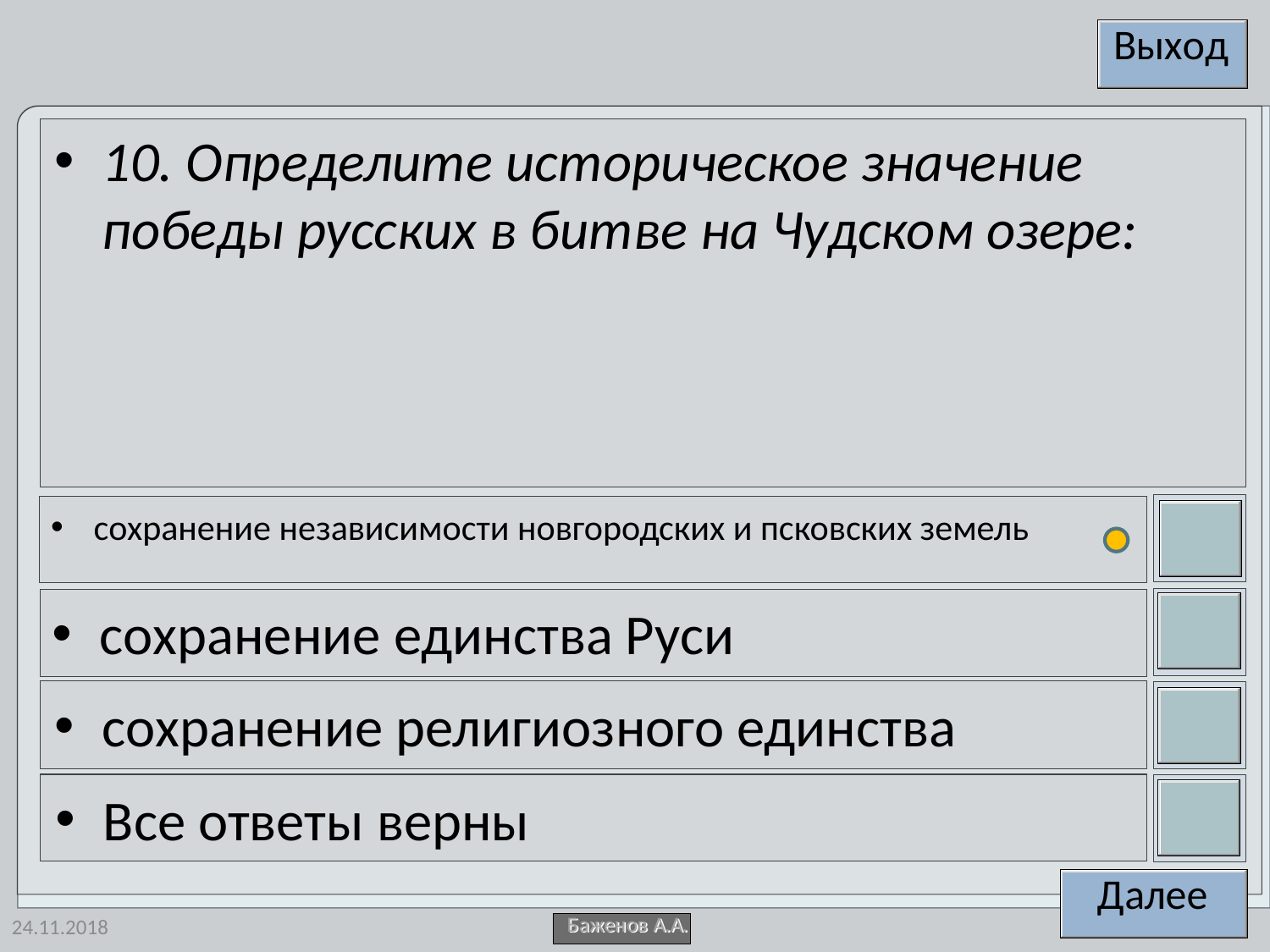

10. Определите историческое значение победы русских в битве на Чудском озере:

сохранение независимости новгородских и псковских земель
сохранение единства Руси
сохранение религиозного единства
Все ответы верны
24.11.2018